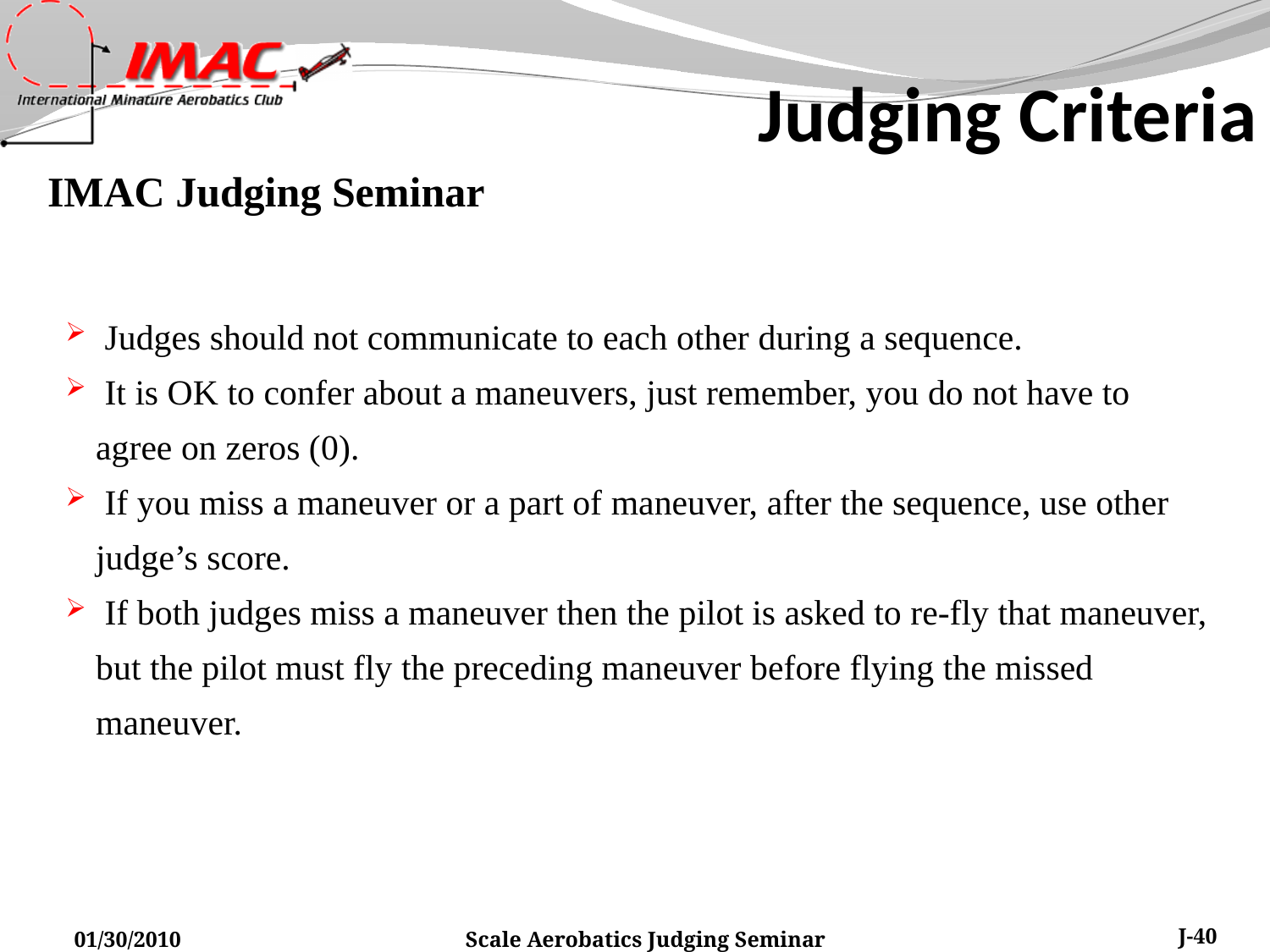

Judging Criteria
 Judges should not communicate to each other during a sequence.
 It is OK to confer about a maneuvers, just remember, you do not have to agree on zeros (0).
 If you miss a maneuver or a part of maneuver, after the sequence, use other judge’s score.
 If both judges miss a maneuver then the pilot is asked to re-fly that maneuver, but the pilot must fly the preceding maneuver before flying the missed maneuver.
01/30/2010
Scale Aerobatics Judging Seminar
J-40